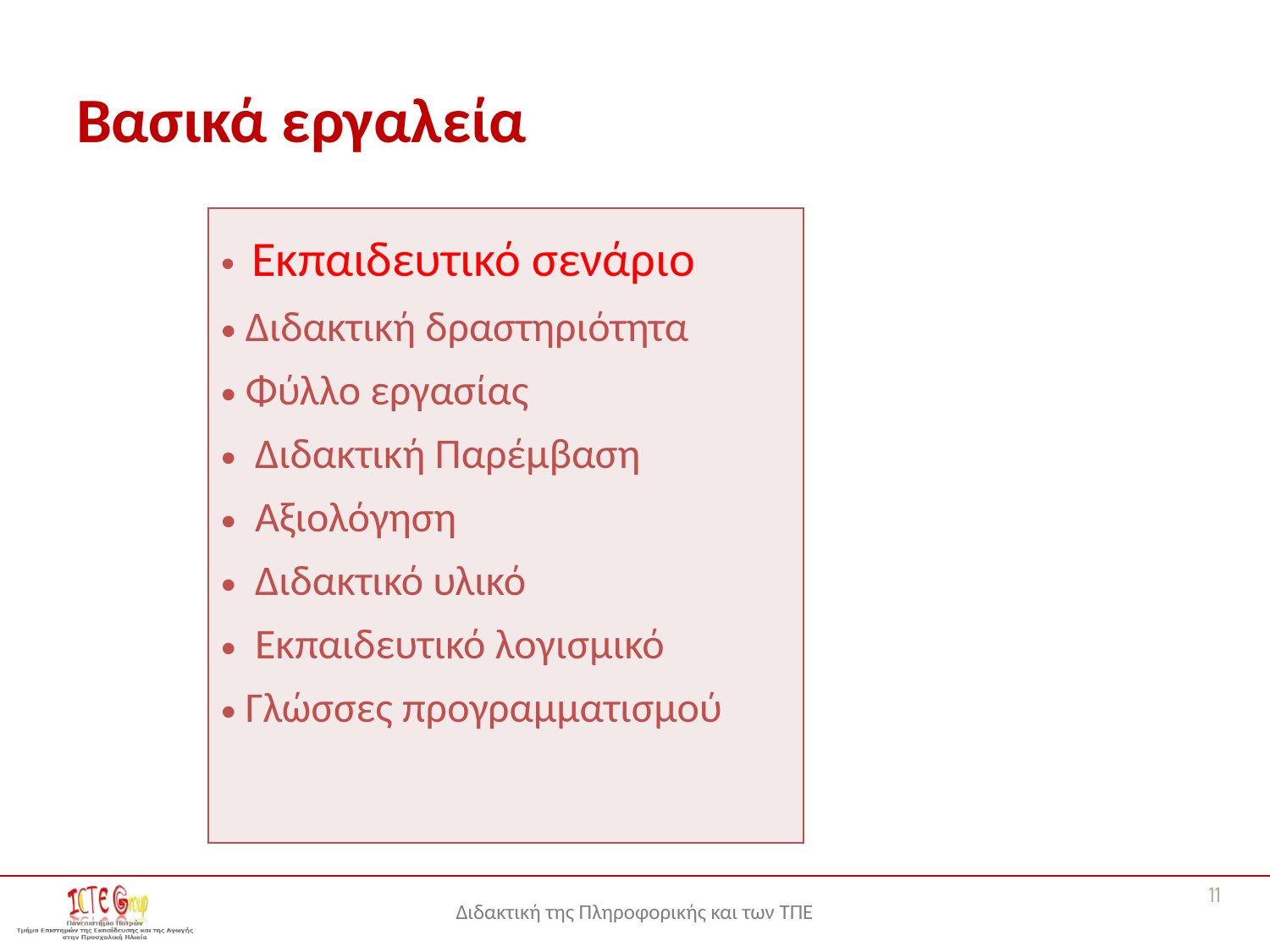

# Βασικά εργαλεία
| Εκπαιδευτικό σενάριο Διδακτική δραστηριότητα Φύλλο εργασίας Διδακτική Παρέμβαση Αξιολόγηση Διδακτικό υλικό Εκπαιδευτικό λογισμικό Γλώσσες προγραμματισμού |
| --- |
11